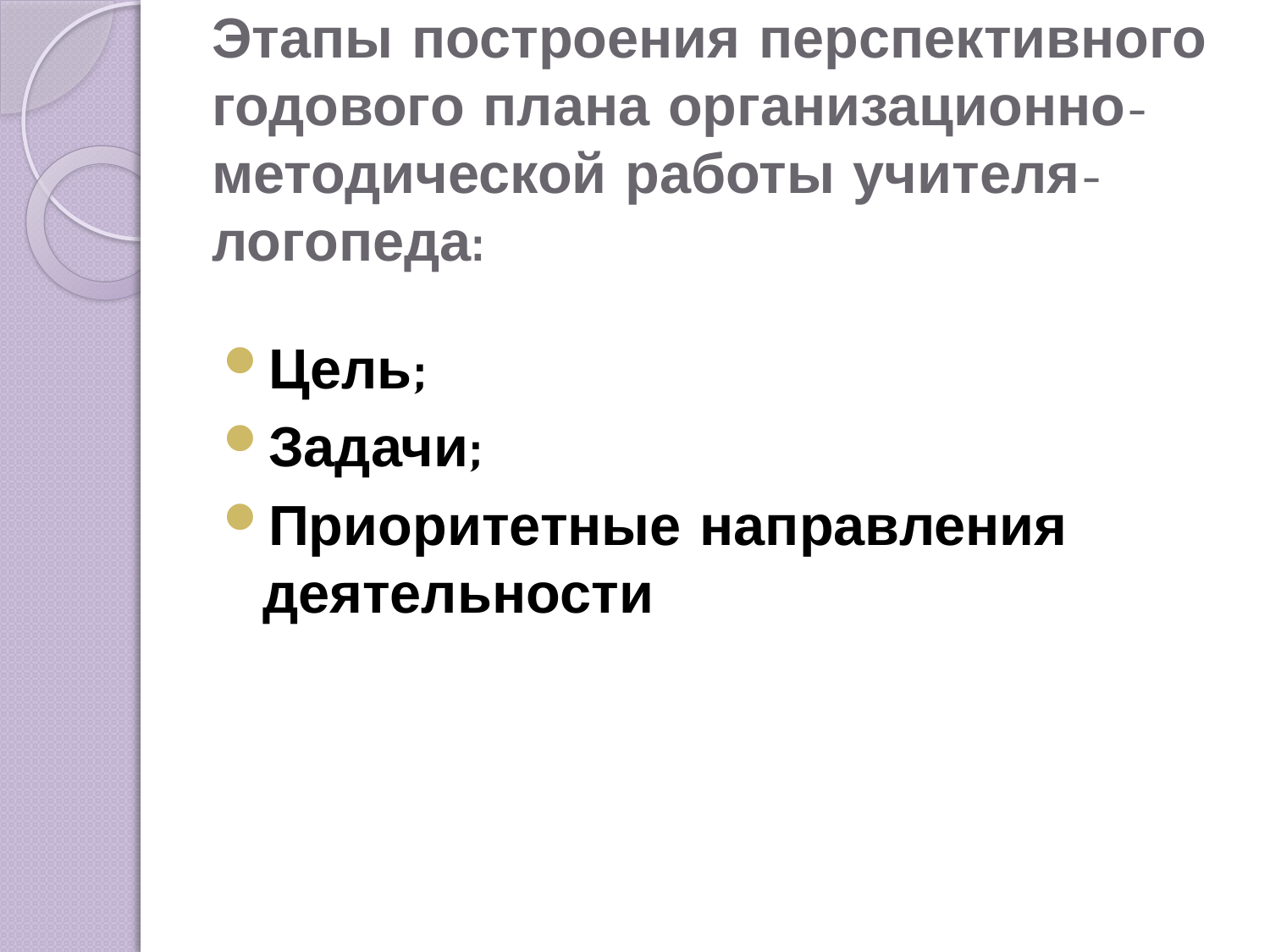

# Этапы построения перспективного годового плана организационно-методической работы учителя-логопеда:
Цель;
Задачи;
Приоритетные направления деятельности